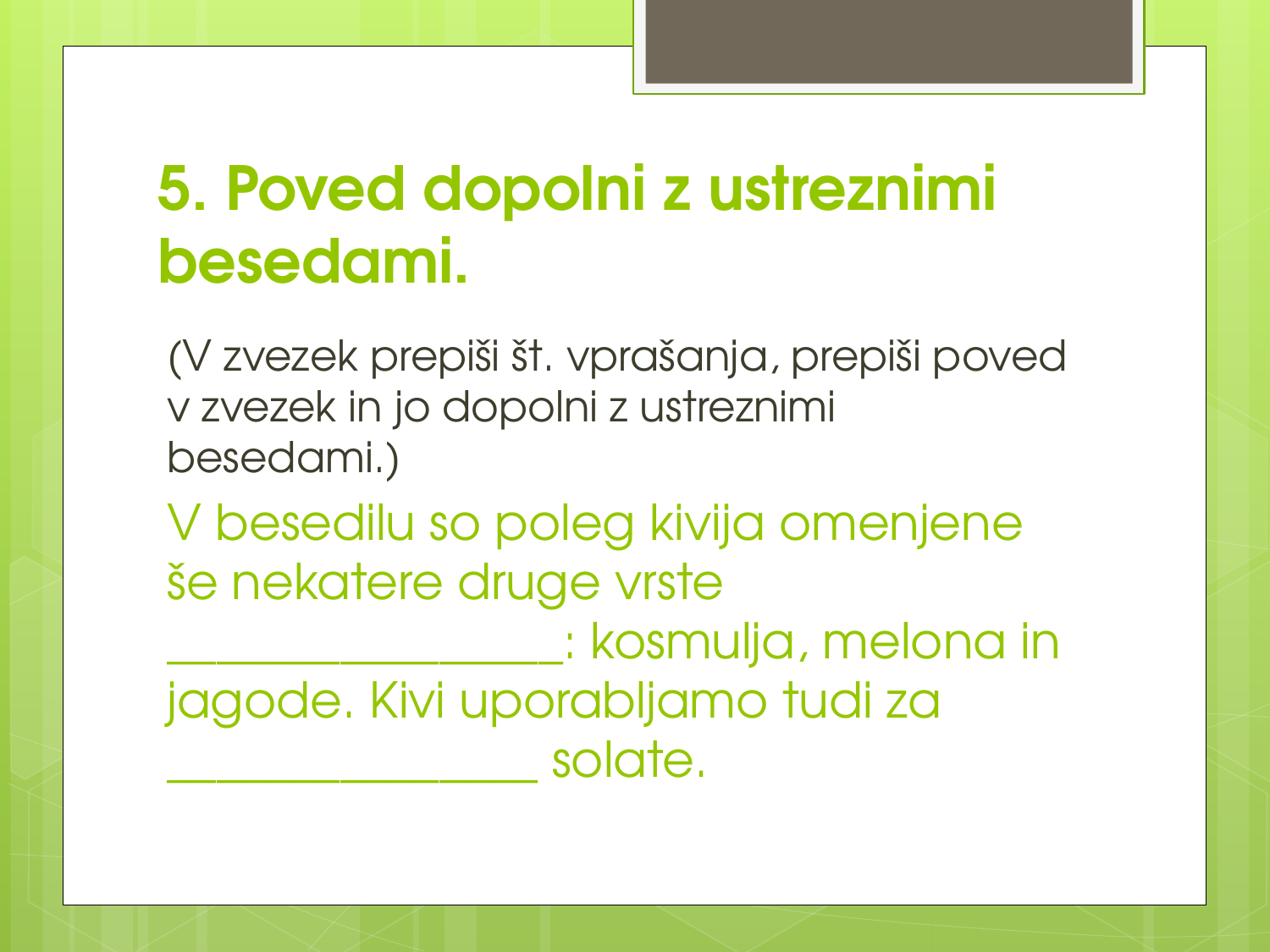

# 5. Poved dopolni z ustreznimi besedami.
(V zvezek prepiši št. vprašanja, prepiši poved v zvezek in jo dopolni z ustreznimi besedami.)
V besedilu so poleg kivija omenjene še nekatere druge vrste ________________: kosmulja, melona in jagode. Kivi uporabljamo tudi za _______________ solate.